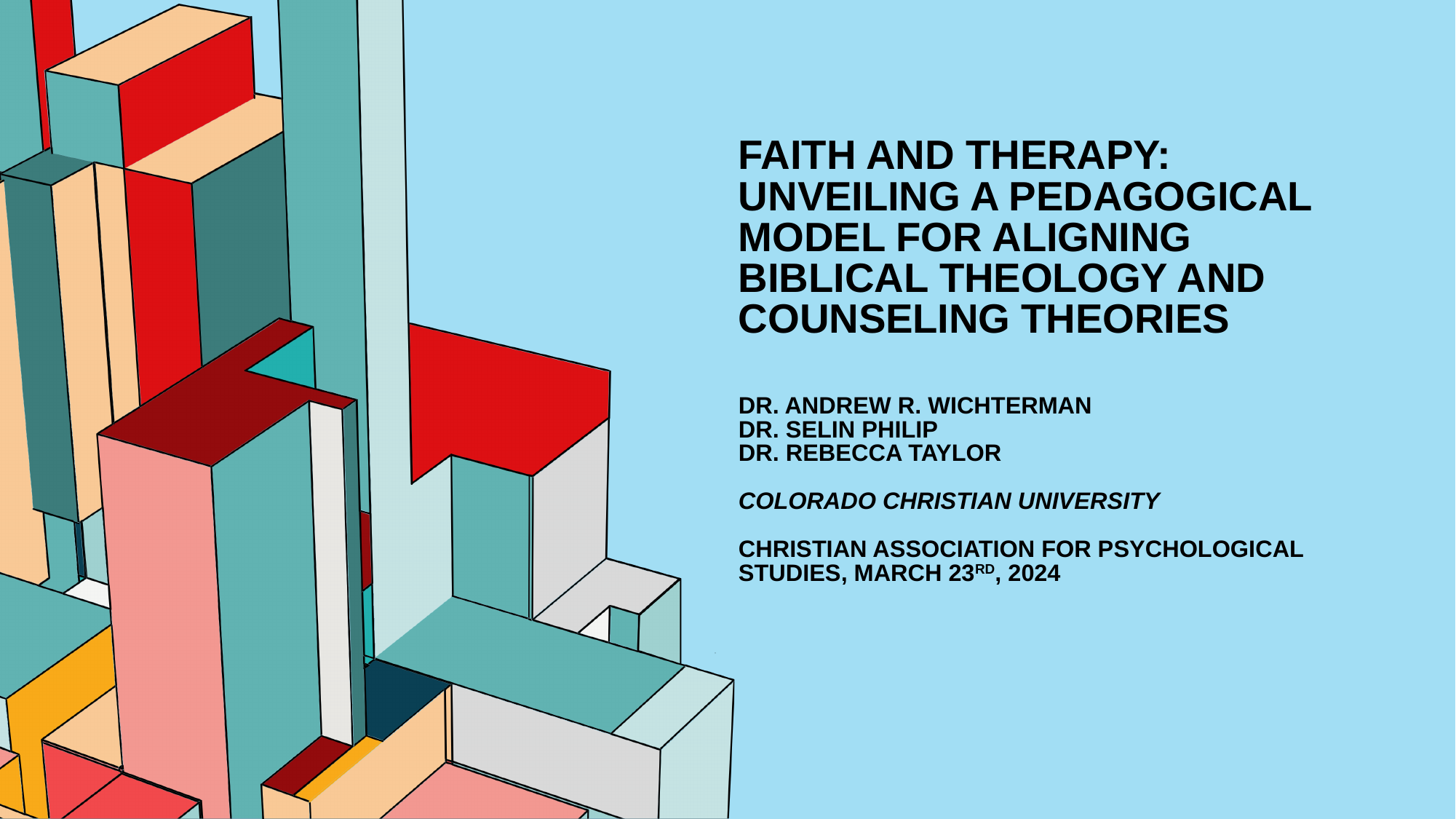

# Faith and Therapy: Unveiling a Pedagogical Model for Aligning Biblical Theology and Counseling Theories Dr. Andrew R. Wichterman Dr. Selin Philip Dr. Rebecca Taylor Colorado Christian University Christian Association For Psychological Studies, March 23rd, 2024